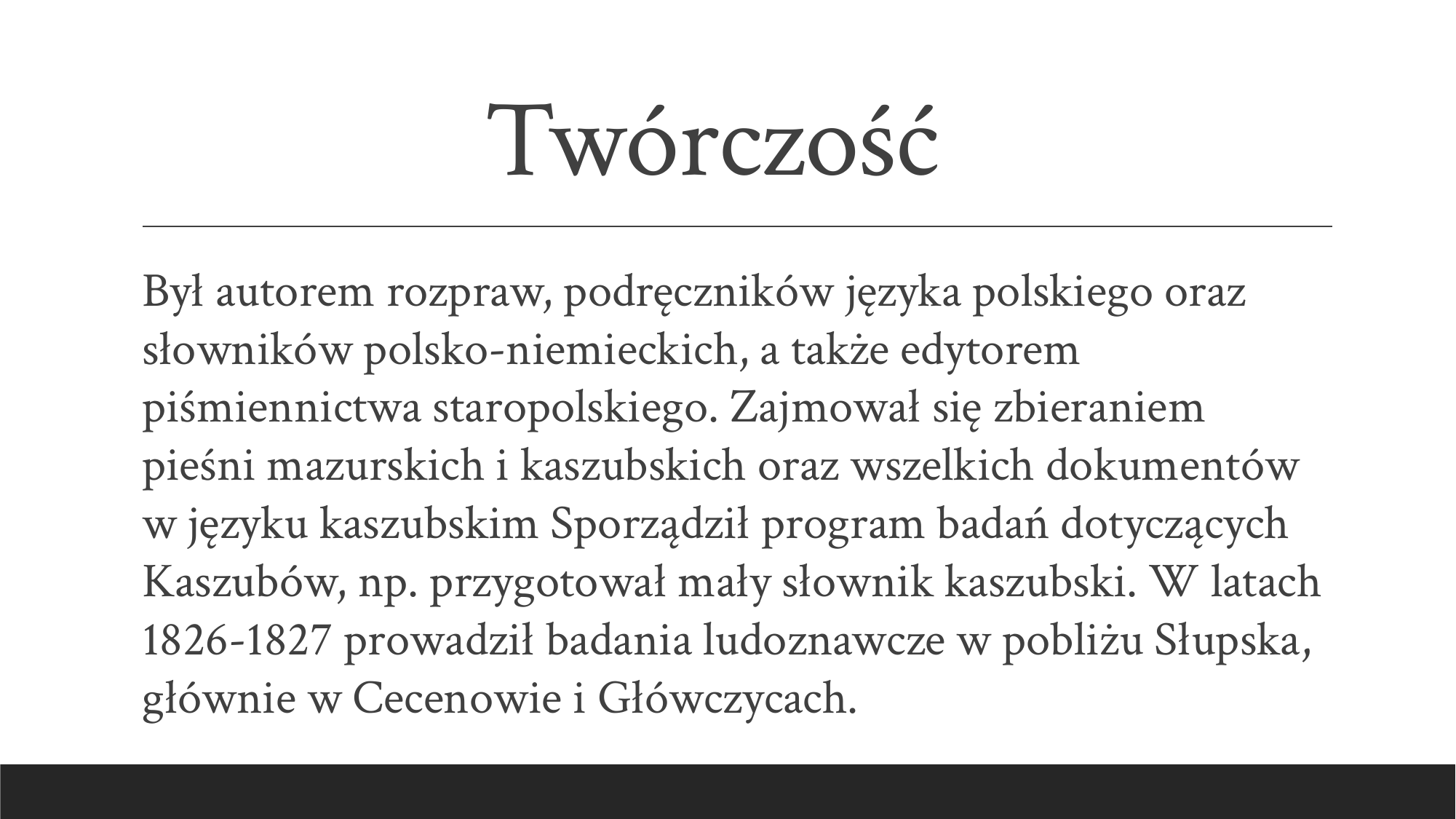

# Twórczość
Był autorem rozpraw, podręczników języka polskiego oraz słowników polsko-niemieckich, a także edytorem piśmiennictwa staropolskiego. Zajmował się zbieraniem pieśni mazurskich i kaszubskich oraz wszelkich dokumentów w języku kaszubskim Sporządził program badań dotyczących Kaszubów, np. przygotował mały słownik kaszubski. W latach 1826-1827 prowadził badania ludoznawcze w pobliżu Słupska, głównie w Cecenowie i Główczycach.